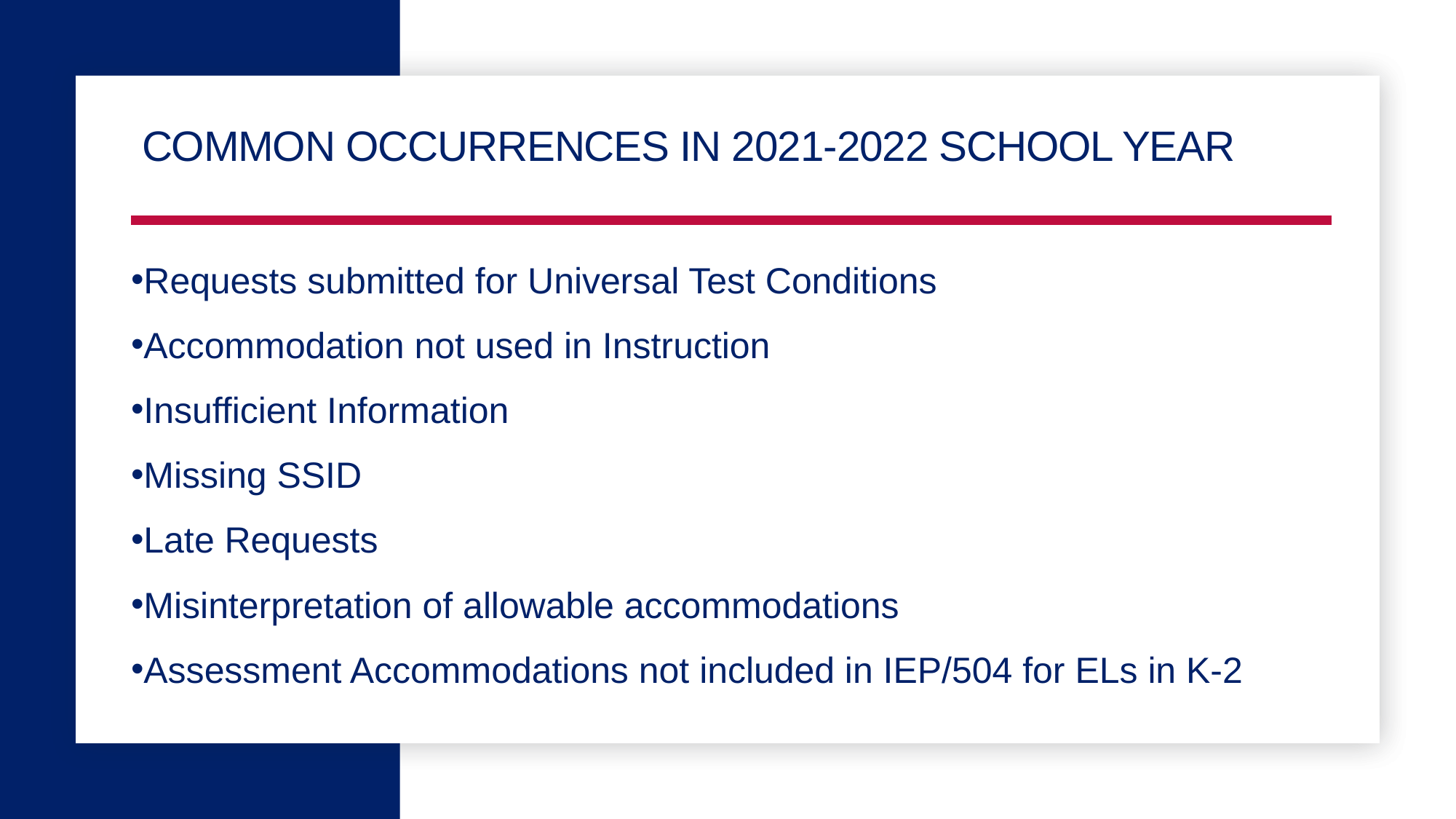

# Common Occurrences in 2021-2022 School year
Requests submitted for Universal Test Conditions
Accommodation not used in Instruction
Insufficient Information
Missing SSID
Late Requests
Misinterpretation of allowable accommodations
Assessment Accommodations not included in IEP/504 for ELs in K-2